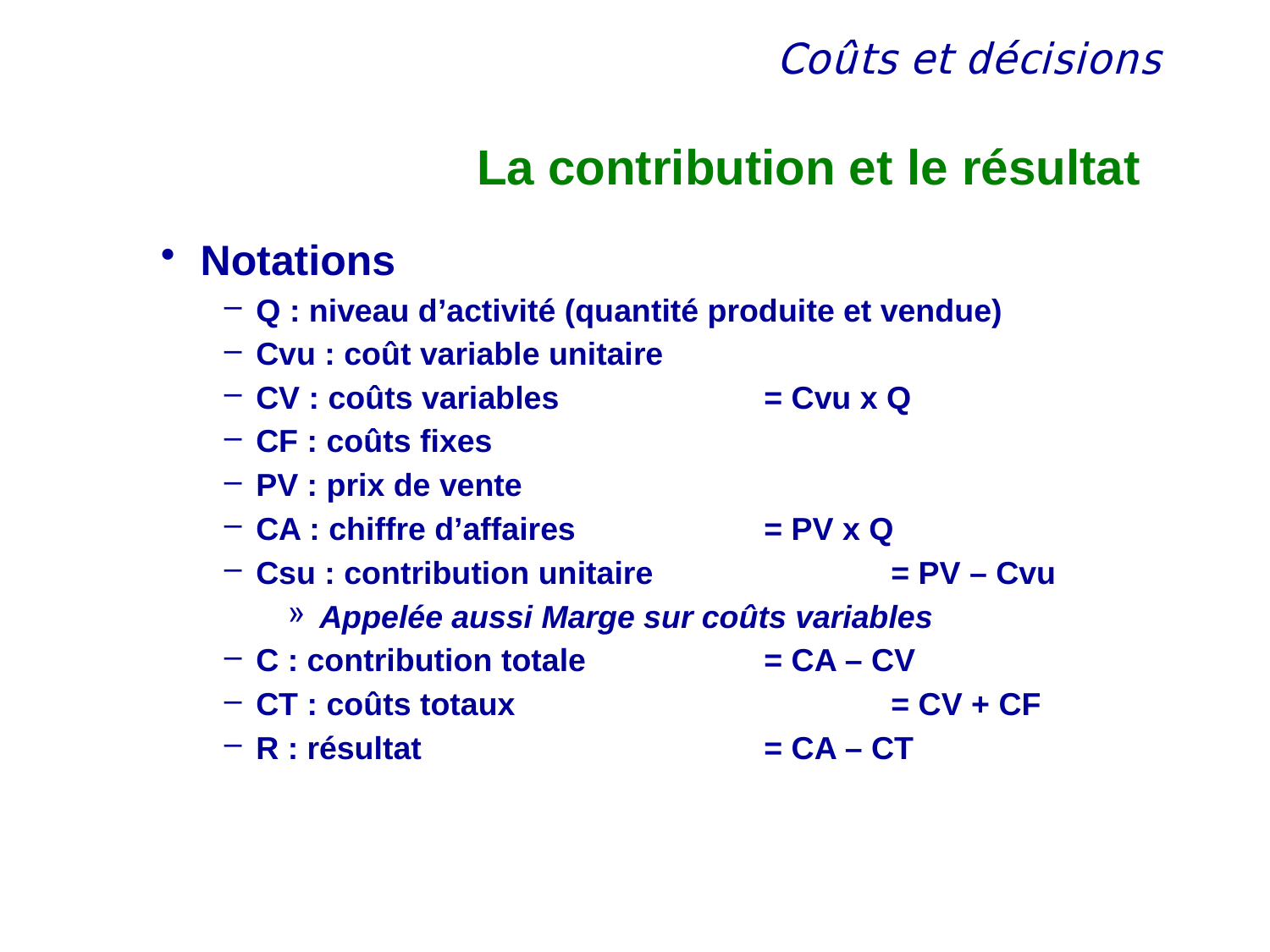

# La contribution et le résultat
Notations
Q : niveau d’activité (quantité produite et vendue)
Cvu : coût variable unitaire
CV : coûts variables 		= Cvu x Q
CF : coûts fixes
PV : prix de vente
CA : chiffre d’affaires 		= PV x Q
Csu : contribution unitaire 		= PV – Cvu
Appelée aussi Marge sur coûts variables
C : contribution totale		= CA – CV
CT : coûts totaux			= CV + CF
R : résultat 			= CA – CT